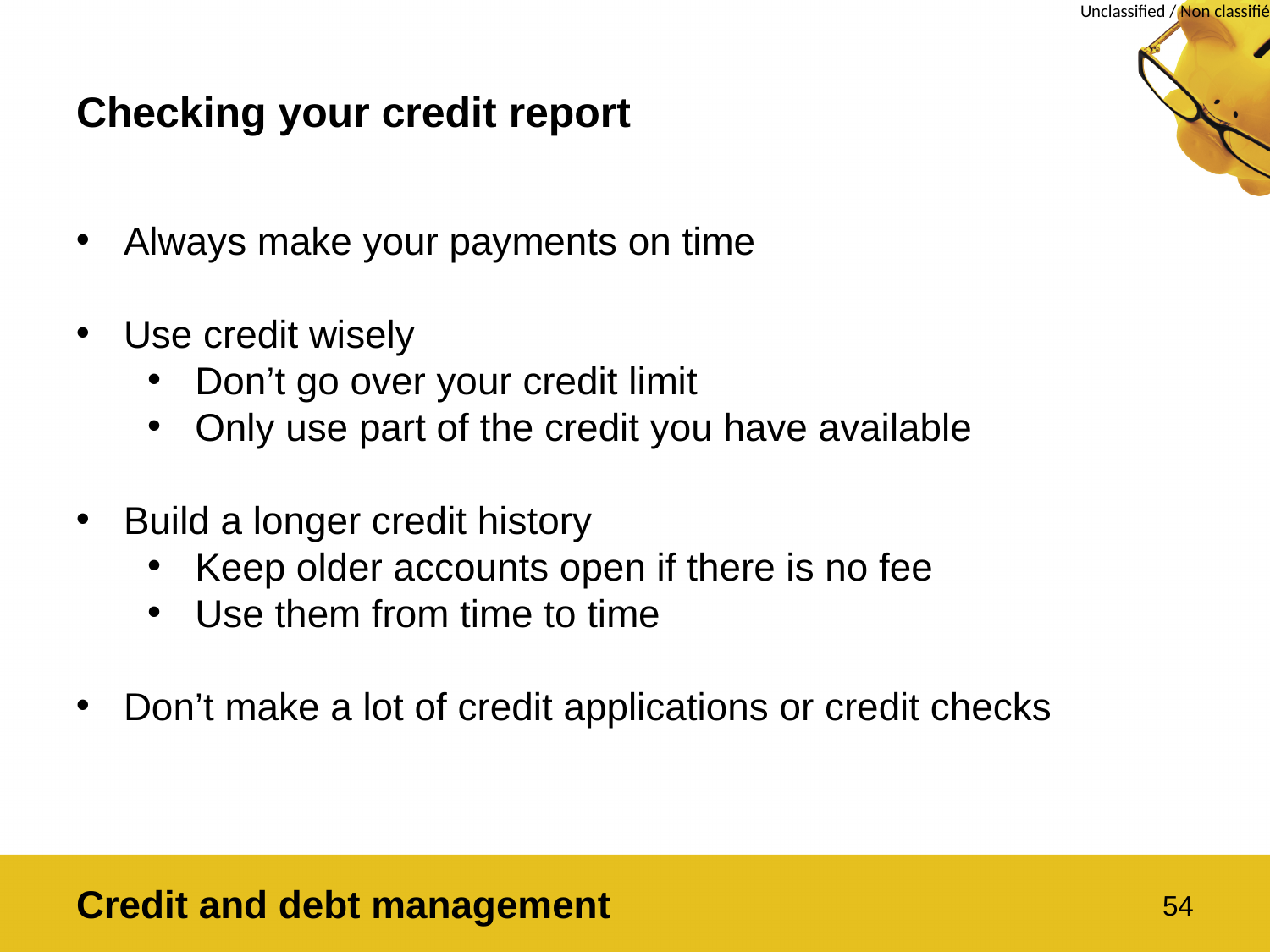

# Checking your credit report

Always make your payments on time

Use credit wisely
Don’t go over your credit limit
Only use part of the credit you have available

Build a longer credit history
Keep older accounts open if there is no fee
Use them from time to time

Don’t make a lot of credit applications or credit checks
Credit and debt management
54